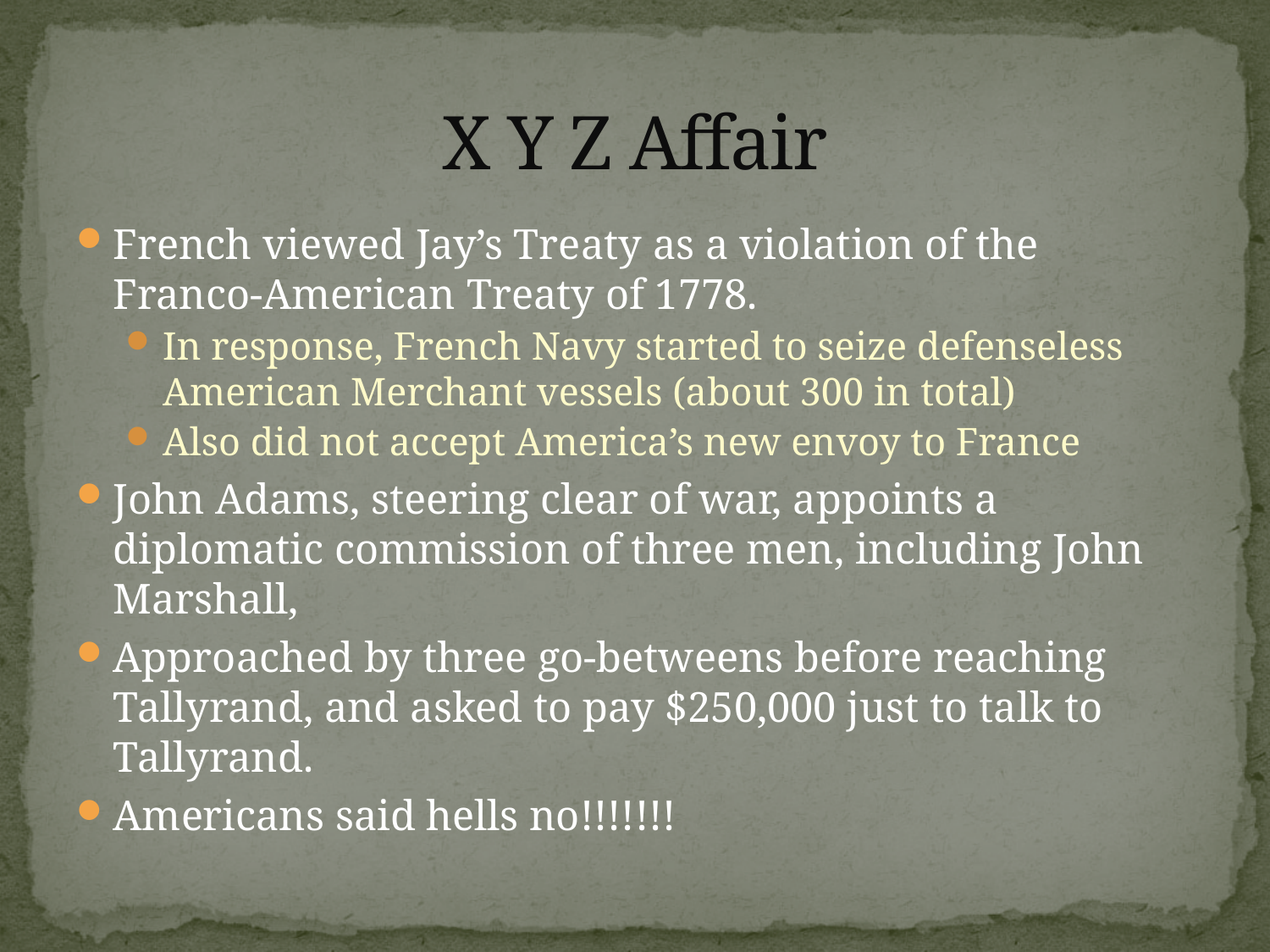

# X Y Z Affair
French viewed Jay’s Treaty as a violation of the Franco-American Treaty of 1778.
In response, French Navy started to seize defenseless American Merchant vessels (about 300 in total)
Also did not accept America’s new envoy to France
John Adams, steering clear of war, appoints a diplomatic commission of three men, including John Marshall,
Approached by three go-betweens before reaching Tallyrand, and asked to pay $250,000 just to talk to Tallyrand.
Americans said hells no!!!!!!!